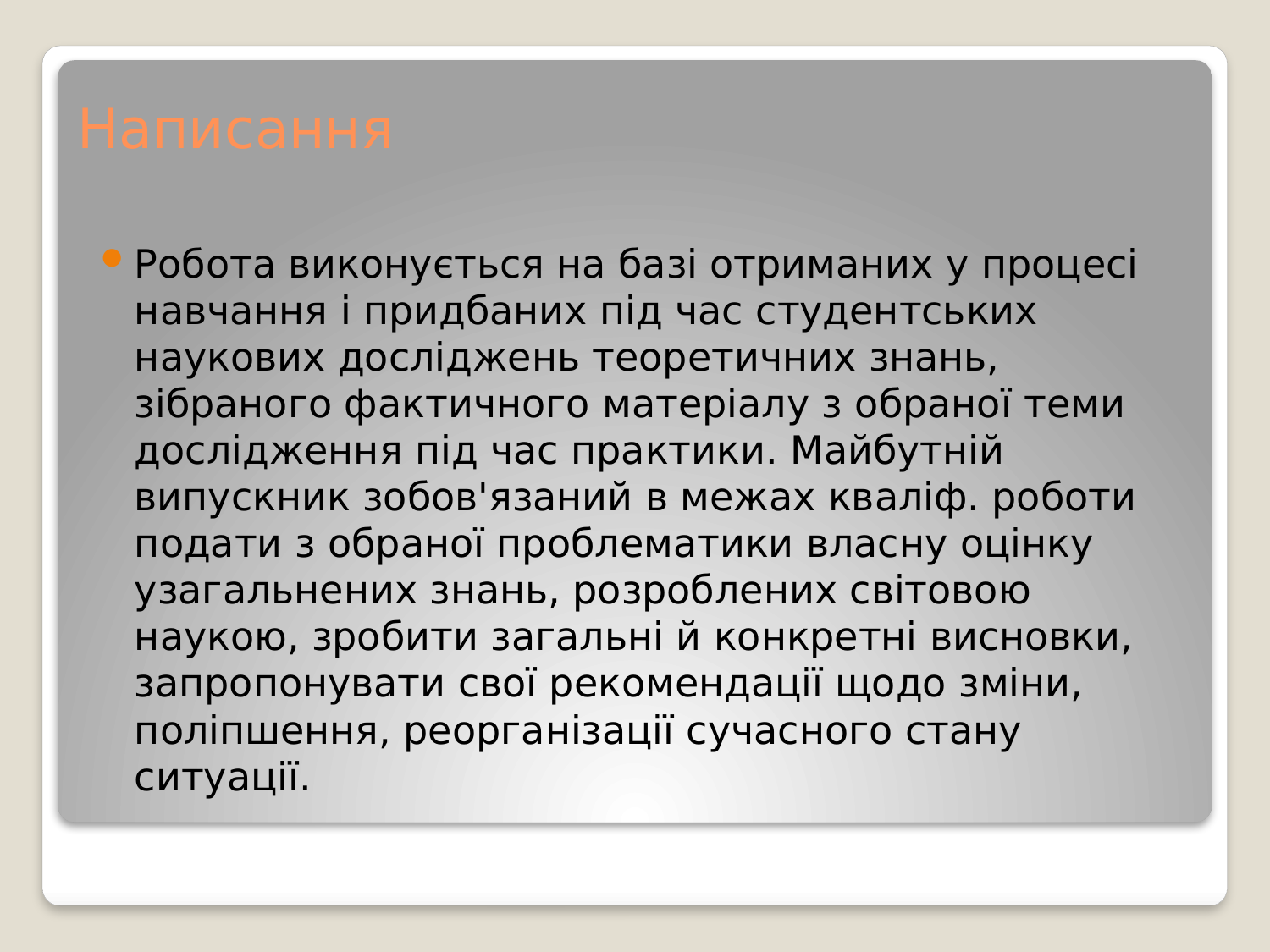

# Написання
Робота виконується на базі отриманих у процесі навчання і придбаних під час студентських наукових досліджень теоретичних знань, зібраного фактичного матеріалу з обраної теми дослідження під час практики. Майбутній випускник зобов'язаний в межах кваліф. роботи подати з обраної проблематики власну оцінку узагальнених знань, розроблених світовою наукою, зробити загальні й конкретні висновки, запропонувати свої рекомендації щодо зміни, поліпшення, реорганізації сучасного стану ситуації.